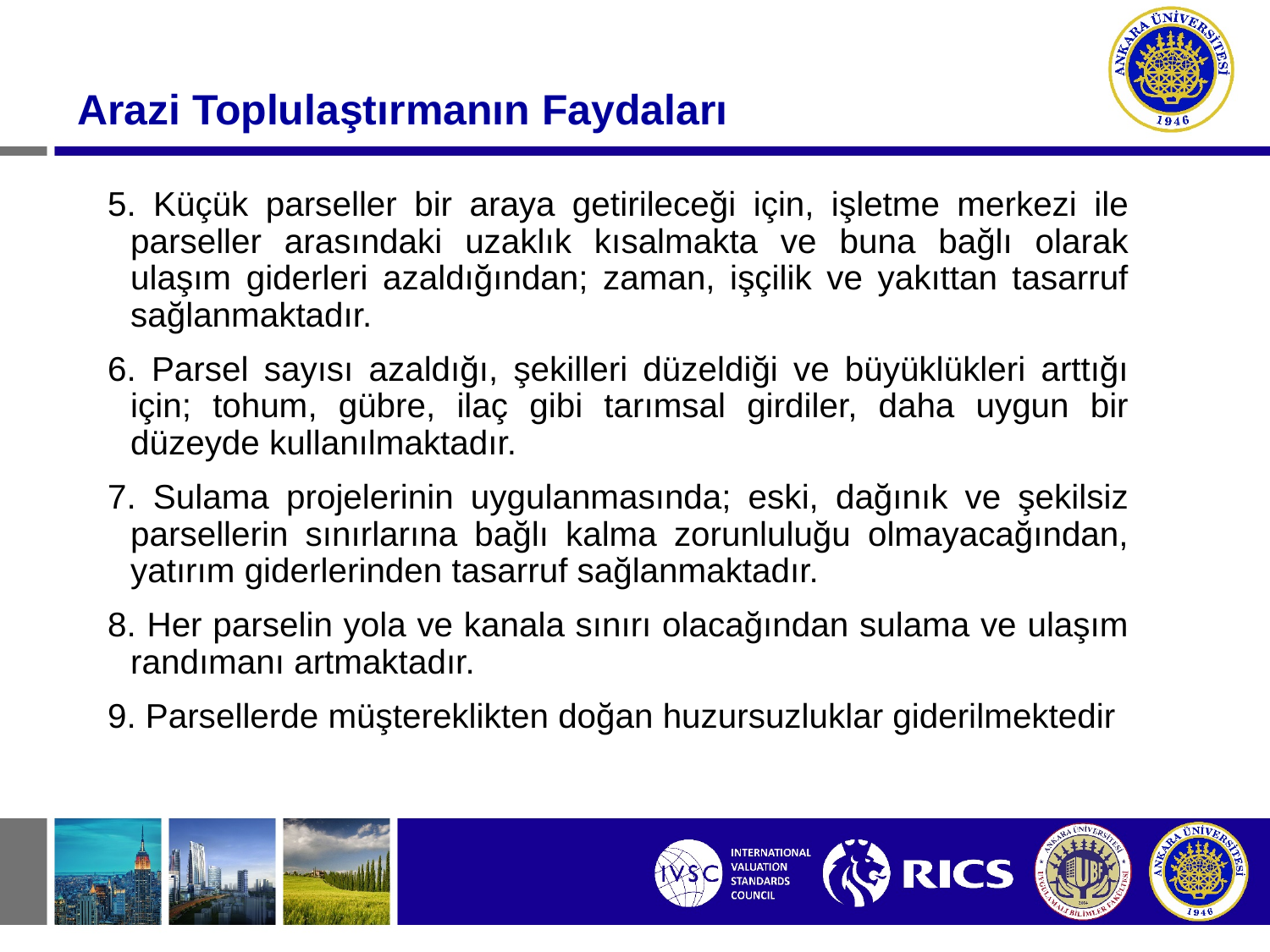

Arazi Toplulaştırmanın Faydaları
5. Küçük parseller bir araya getirileceği için, işletme merkezi ile parseller arasındaki uzaklık kısalmakta ve buna bağlı olarak ulaşım giderleri azaldığından; zaman, işçilik ve yakıttan tasarruf sağlanmaktadır.
6. Parsel sayısı azaldığı, şekilleri düzeldiği ve büyüklükleri arttığı için; tohum, gübre, ilaç gibi tarımsal girdiler, daha uygun bir düzeyde kullanılmaktadır.
7. Sulama projelerinin uygulanmasında; eski, dağınık ve şekilsiz parsellerin sınırlarına bağlı kalma zorunluluğu olmayacağından, yatırım giderlerinden tasarruf sağlanmaktadır.
8. Her parselin yola ve kanala sınırı olacağından sulama ve ulaşım randımanı artmaktadır.
9. Parsellerde müştereklikten doğan huzursuzluklar giderilmektedir